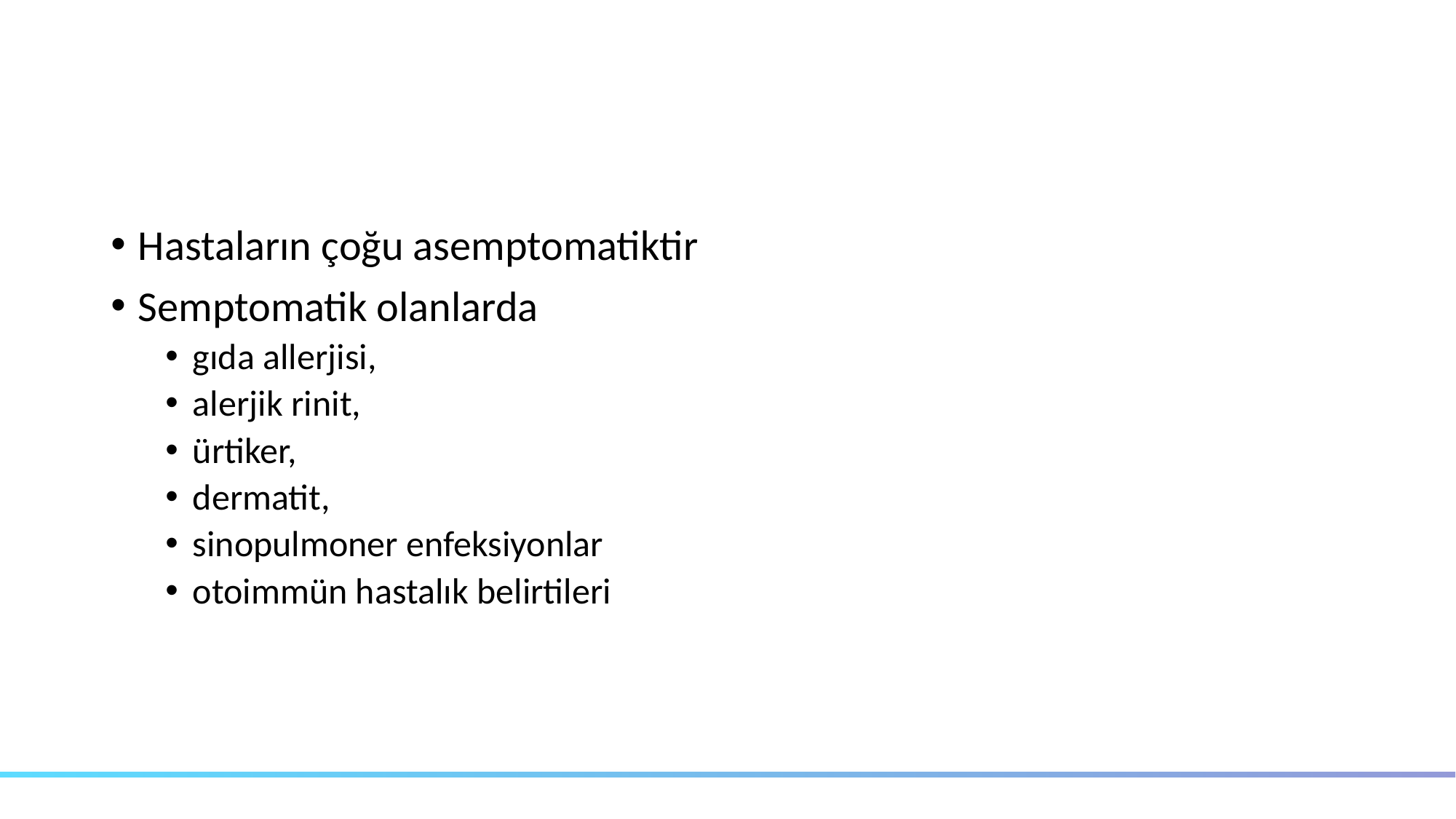

#
Hastaların çoğu asemptomatiktir
Semptomatik olanlarda
gıda allerjisi,
alerjik rinit,
ürtiker,
dermatit,
sinopulmoner enfeksiyonlar
otoimmün hastalık belirtileri